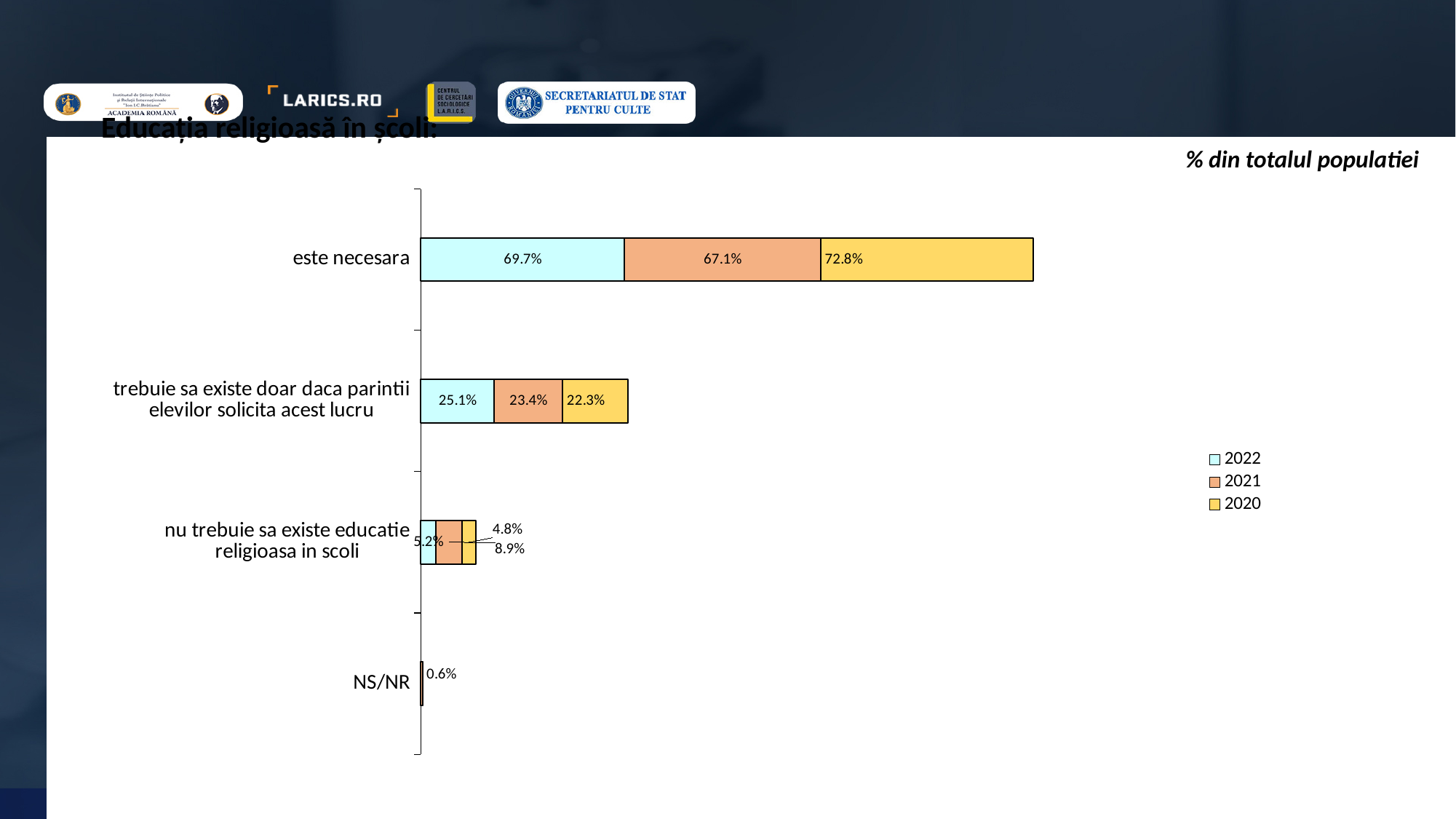

Educația religioasă în școli:
% din totalul populatiei

### Chart

| Category | 2022 | 2021 | 2020 |
|---|---|---|---|
| este necesara | 0.697 | 0.671 | 0.728 |
| trebuie sa existe doar daca parintii elevilor solicita acest lucru | 0.251 | 0.234 | 0.223 |
| nu trebuie sa existe educatie religioasa in scoli | 0.052 | 0.089 | 0.048 |
| NS/NR | 0.0 | 0.006 | 0.001 |